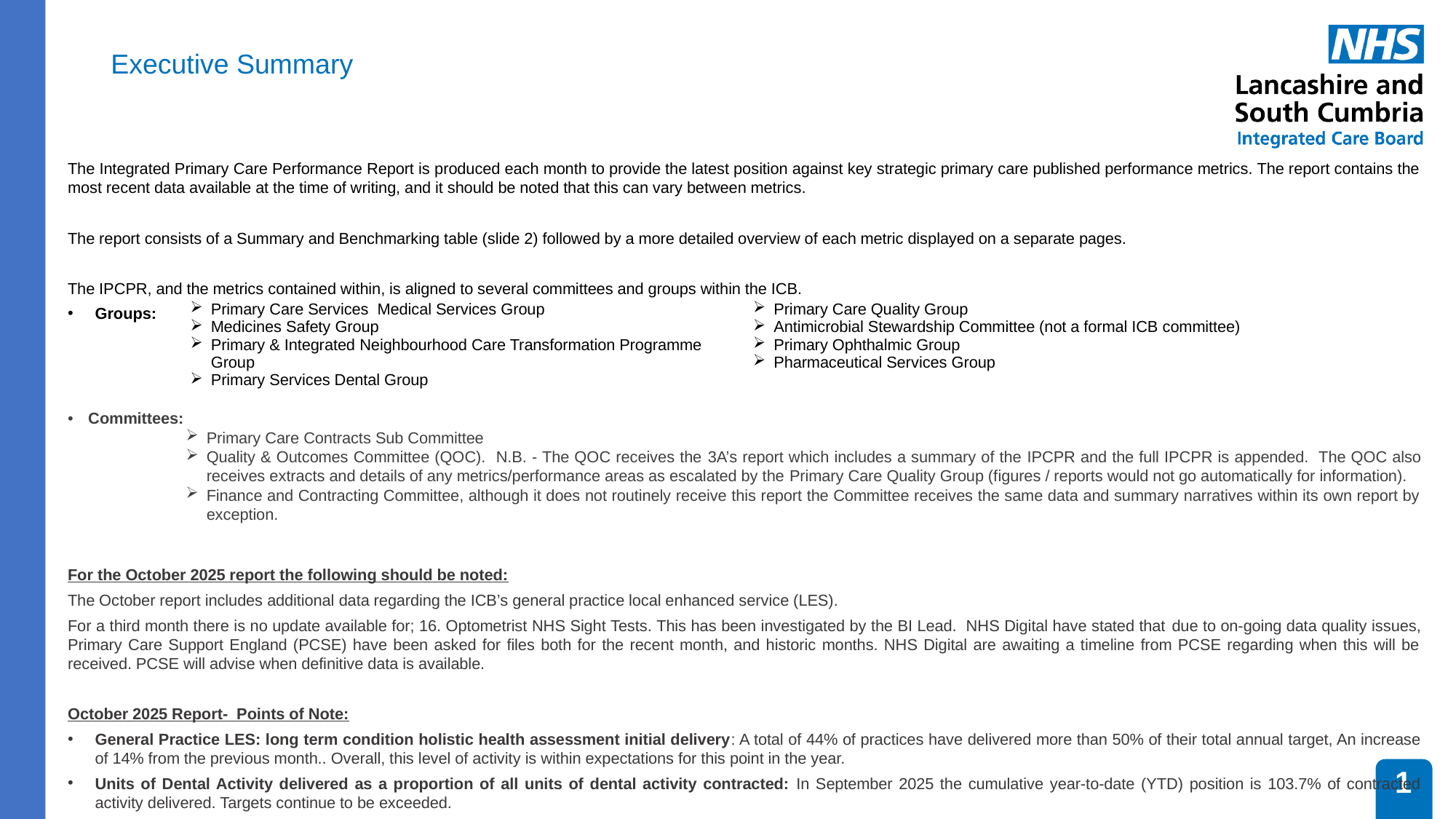

# Executive Summary
The Integrated Primary Care Performance Report is produced each month to provide the latest position against key strategic primary care published performance metrics. The report contains the most recent data available at the time of writing, and it should be noted that this can vary between metrics.

The report consists of a Summary and Benchmarking table (slide 2) followed by a more detailed overview of each metric displayed on a separate pages.

The IPCPR, and the metrics contained within, is aligned to several committees and groups within the ICB.
Groups:

Committees:
Primary Care Contracts Sub Committee
Quality & Outcomes Committee (QOC).  N.B. - The QOC receives the 3A’s report which includes a summary of the IPCPR and the full IPCPR is appended.  The QOC also receives extracts and details of any metrics/performance areas as escalated by the Primary Care Quality Group (figures / reports would not go automatically for information).
Finance and Contracting Committee, although it does not routinely receive this report the Committee receives the same data and summary narratives within its own report by exception.

For the October 2025 report the following should be noted:
The October report includes additional data regarding the ICB’s general practice local enhanced service (LES).
For a third month there is no update available for; 16. Optometrist NHS Sight Tests. This has been investigated by the BI Lead.  NHS Digital have stated that due to on-going data quality issues, Primary Care Support England (PCSE) have been asked for files both for the recent month, and historic months. NHS Digital are awaiting a timeline from PCSE regarding when this will be received. PCSE will advise when definitive data is available.

October 2025 Report-  Points of Note:
General Practice LES: long term condition holistic health assessment initial delivery: A total of 44% of practices have delivered more than 50% of their total annual target, An increase of 14% from the previous month.. Overall, this level of activity is within expectations for this point in the year.
Units of Dental Activity delivered as a proportion of all units of dental activity contracted: In September 2025 the cumulative year-to-date (YTD) position is 103.7% of contracted activity delivered. Targets continue to be exceeded.
Urgent Dental Appointments – 700k National Target increase in urgent appointments: The cumulative year to date figure is 92.24%.

| Primary Care Services Medical Services Group Medicines Safety Group Primary & Integrated Neighbourhood Care Transformation Programme Group Primary Services Dental Group | Primary Care Quality Group Antimicrobial Stewardship Committee (not a formal ICB committee) Primary Ophthalmic Group Pharmaceutical Services Group |
| --- | --- |
1